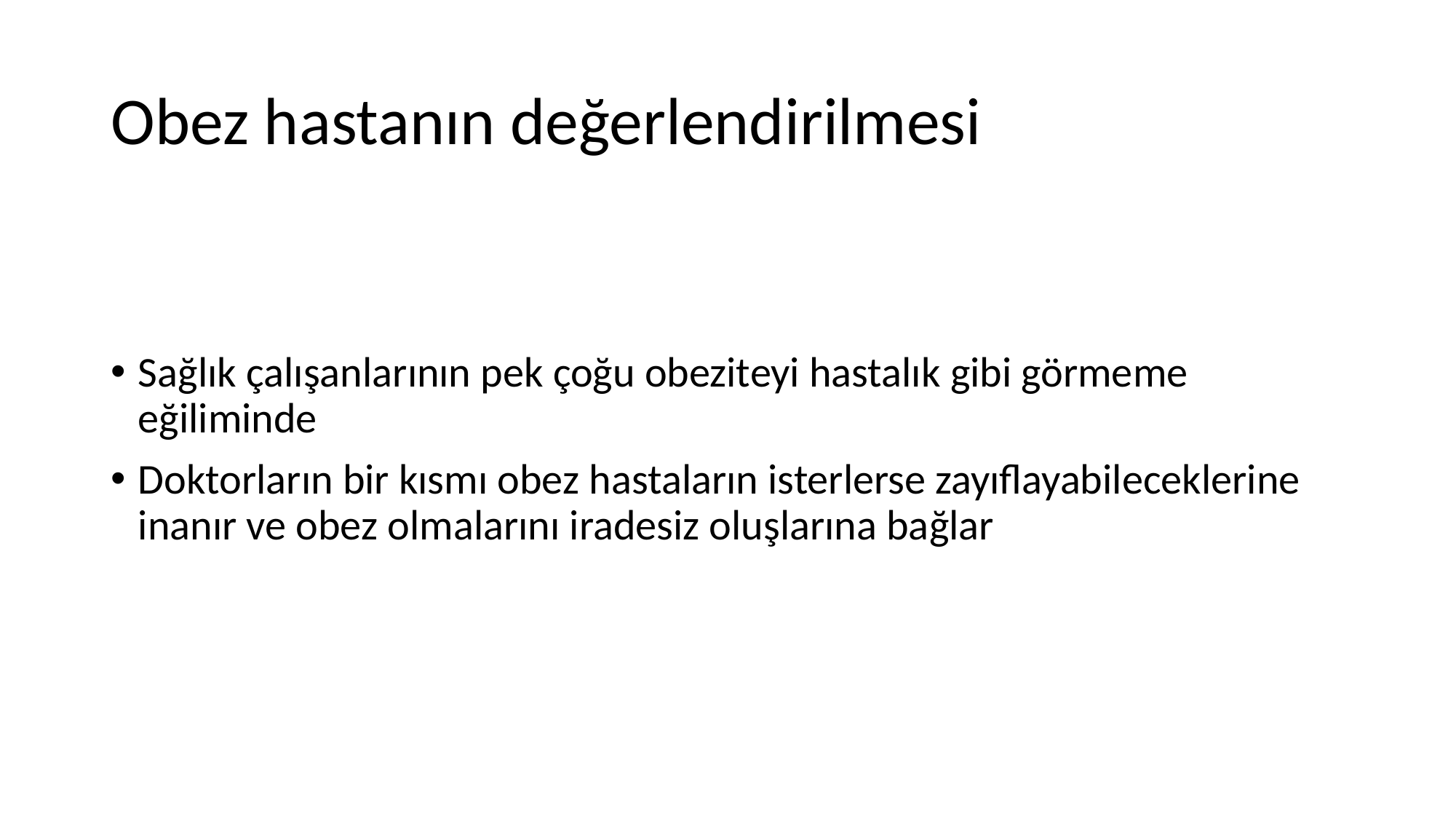

# Obez hastanın değerlendirilmesi

Sağlık çalışanlarının pek çoğu obeziteyi hastalık gibi görmeme eğiliminde
Doktorların bir kısmı obez hastaların isterlerse zayıflayabileceklerine inanır ve obez olmalarını iradesiz oluşlarına bağlar